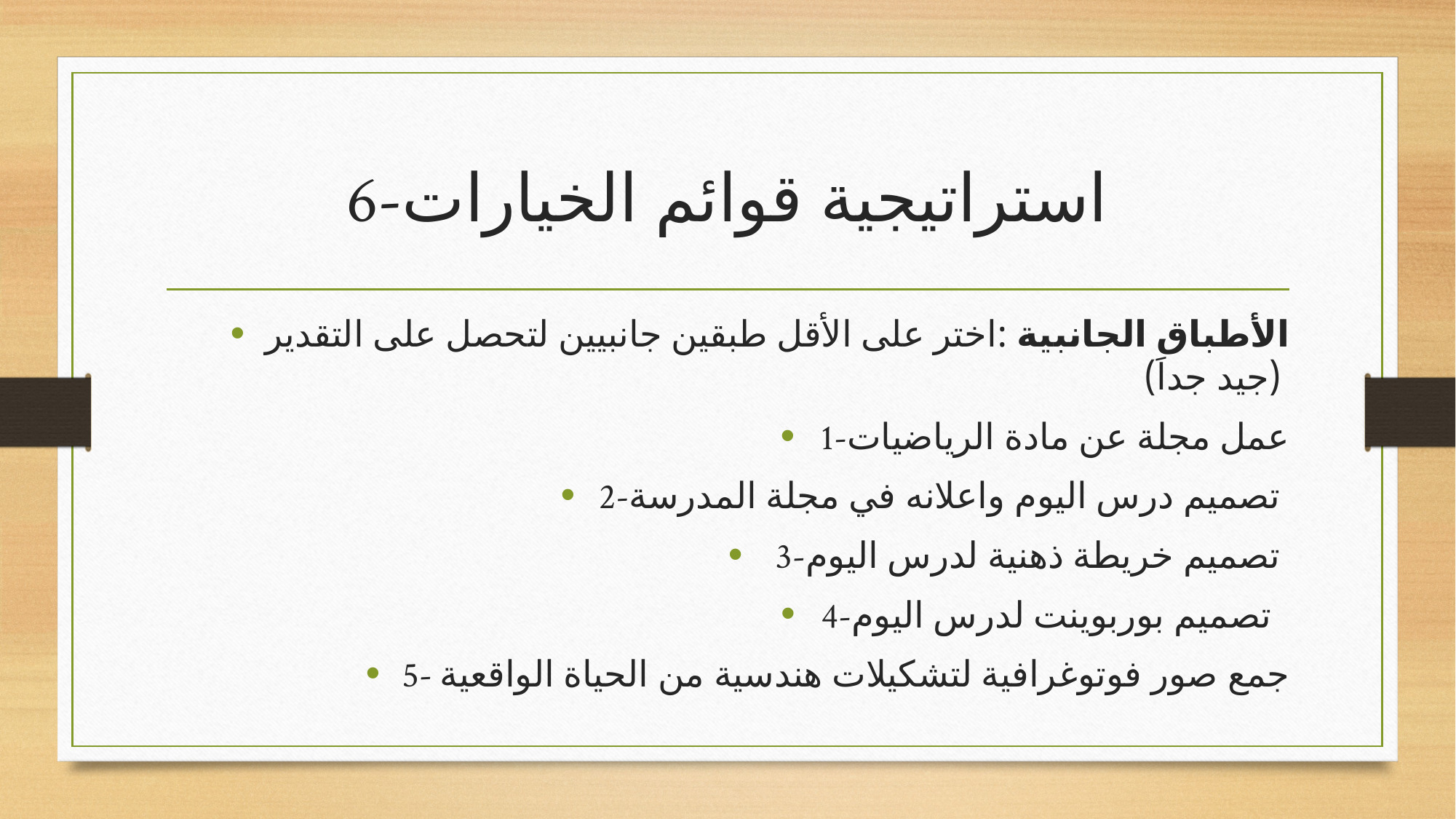

# 6-استراتيجية قوائم الخيارات
الأطباق الجانبية :اختر على الأقل طبقين جانبيين لتحصل على التقدير (جيد جداَ)
1-عمل مجلة عن مادة الرياضيات
2-تصميم درس اليوم واعلانه في مجلة المدرسة
 3-تصميم خريطة ذهنية لدرس اليوم
4-تصميم بوربوينت لدرس اليوم
5- جمع صور فوتوغرافية لتشكيلات هندسية من الحياة الواقعية